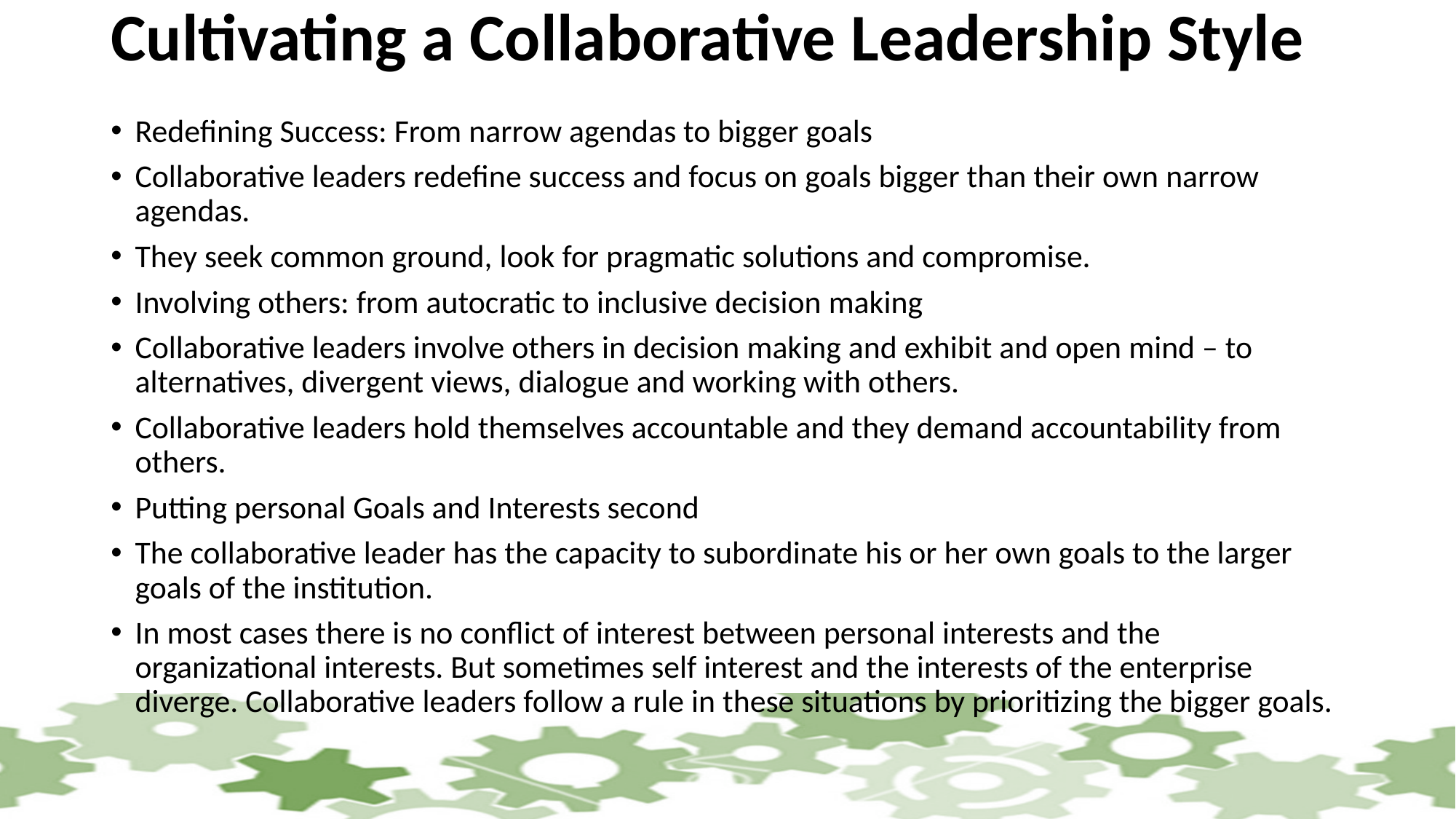

# Cultivating a Collaborative Leadership Style
Redefining Success: From narrow agendas to bigger goals
Collaborative leaders redefine success and focus on goals bigger than their own narrow agendas.
They seek common ground, look for pragmatic solutions and compromise.
Involving others: from autocratic to inclusive decision making
Collaborative leaders involve others in decision making and exhibit and open mind – to alternatives, divergent views, dialogue and working with others.
Collaborative leaders hold themselves accountable and they demand accountability from others.
Putting personal Goals and Interests second
The collaborative leader has the capacity to subordinate his or her own goals to the larger goals of the institution.
In most cases there is no conflict of interest between personal interests and the organizational interests. But sometimes self interest and the interests of the enterprise diverge. Collaborative leaders follow a rule in these situations by prioritizing the bigger goals.